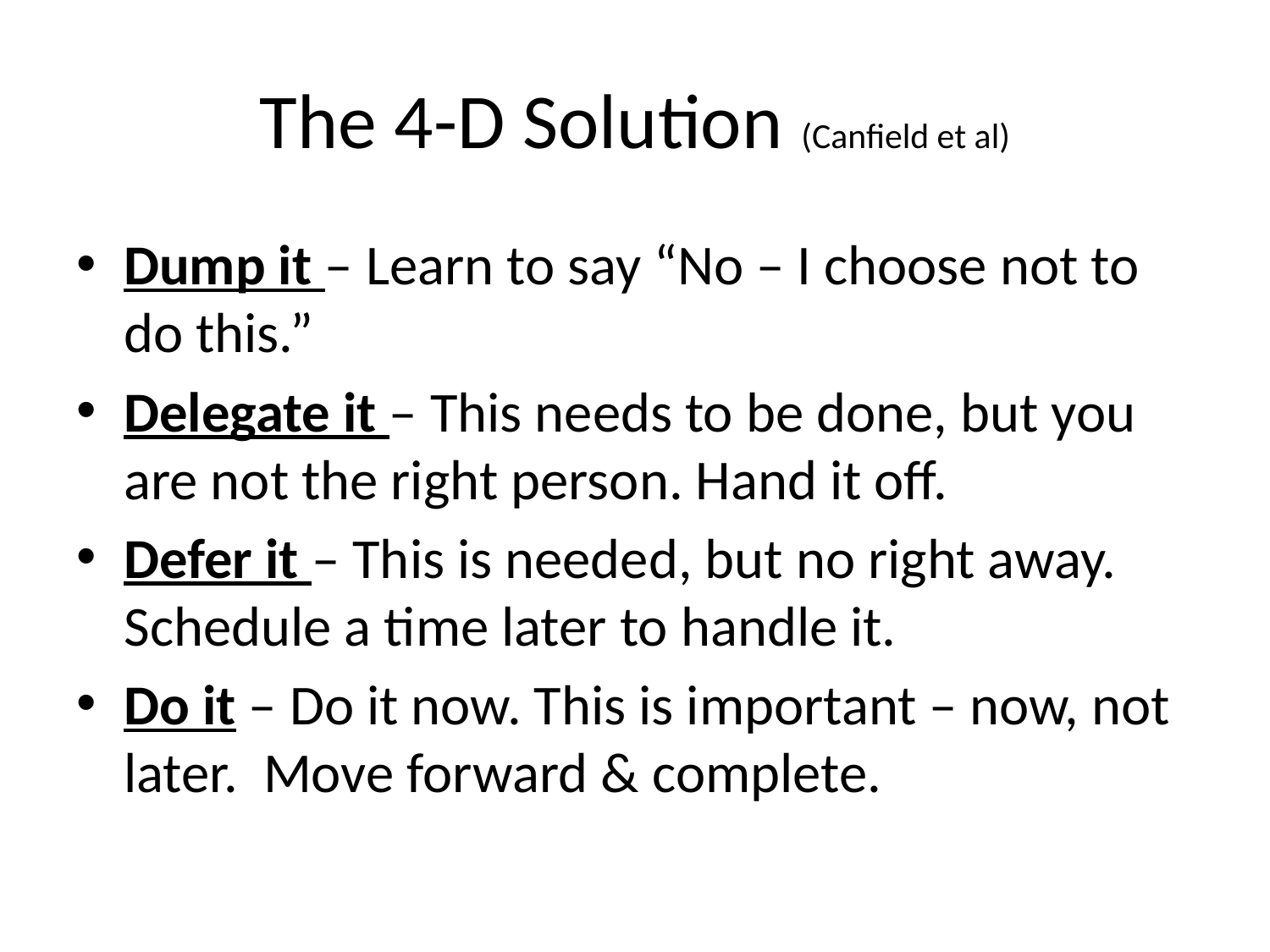

# The 4-D Solution (Canfield et al)
Dump it – Learn to say “No – I choose not to do this.”
Delegate it – This needs to be done, but you are not the right person. Hand it off.
Defer it – This is needed, but no right away. Schedule a time later to handle it.
Do it – Do it now. This is important – now, not later.  Move forward & complete.